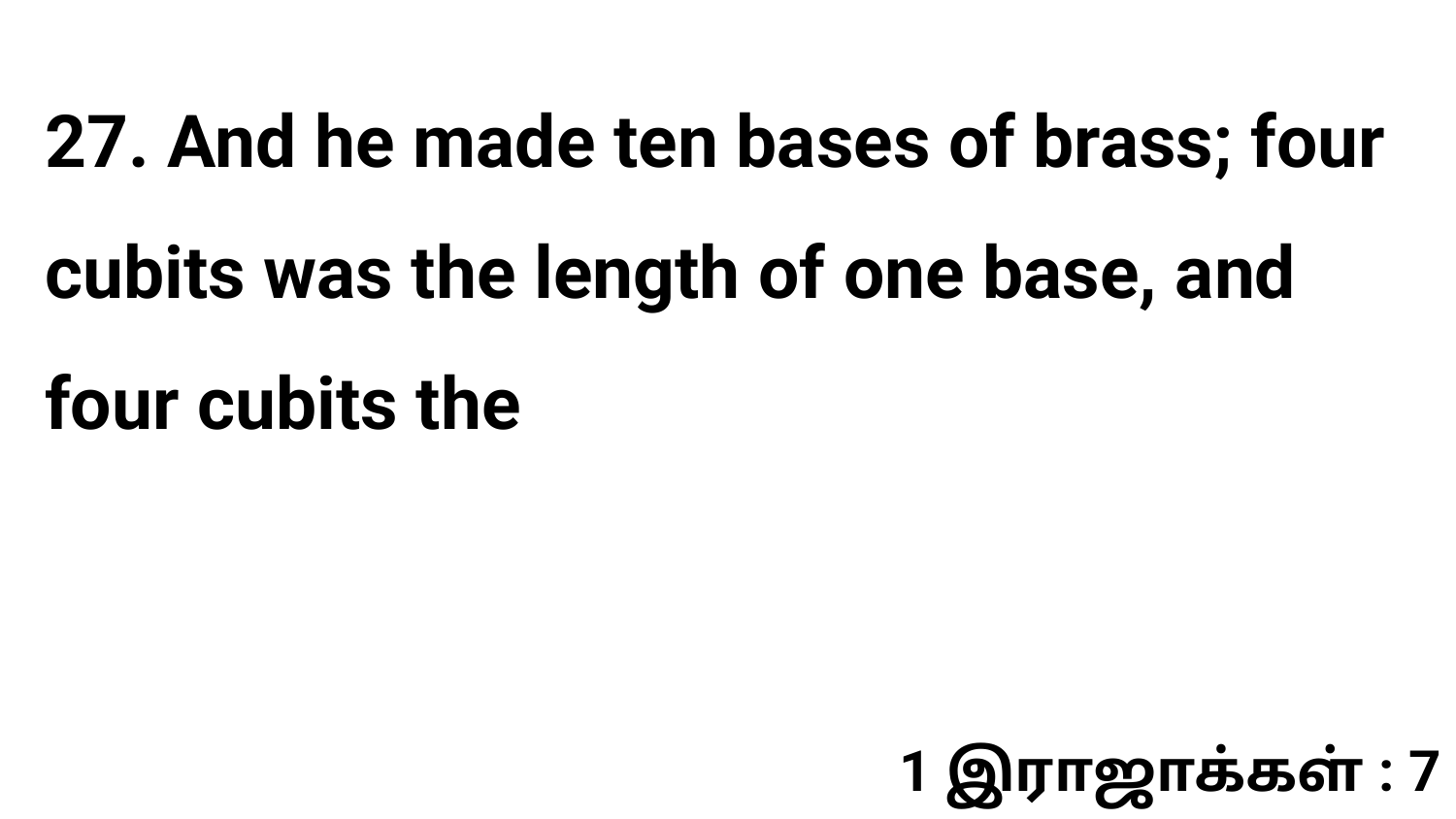

27. And he made ten bases of brass; four cubits was the length of one base, and four cubits the
1 இராஜாக்கள் : 7